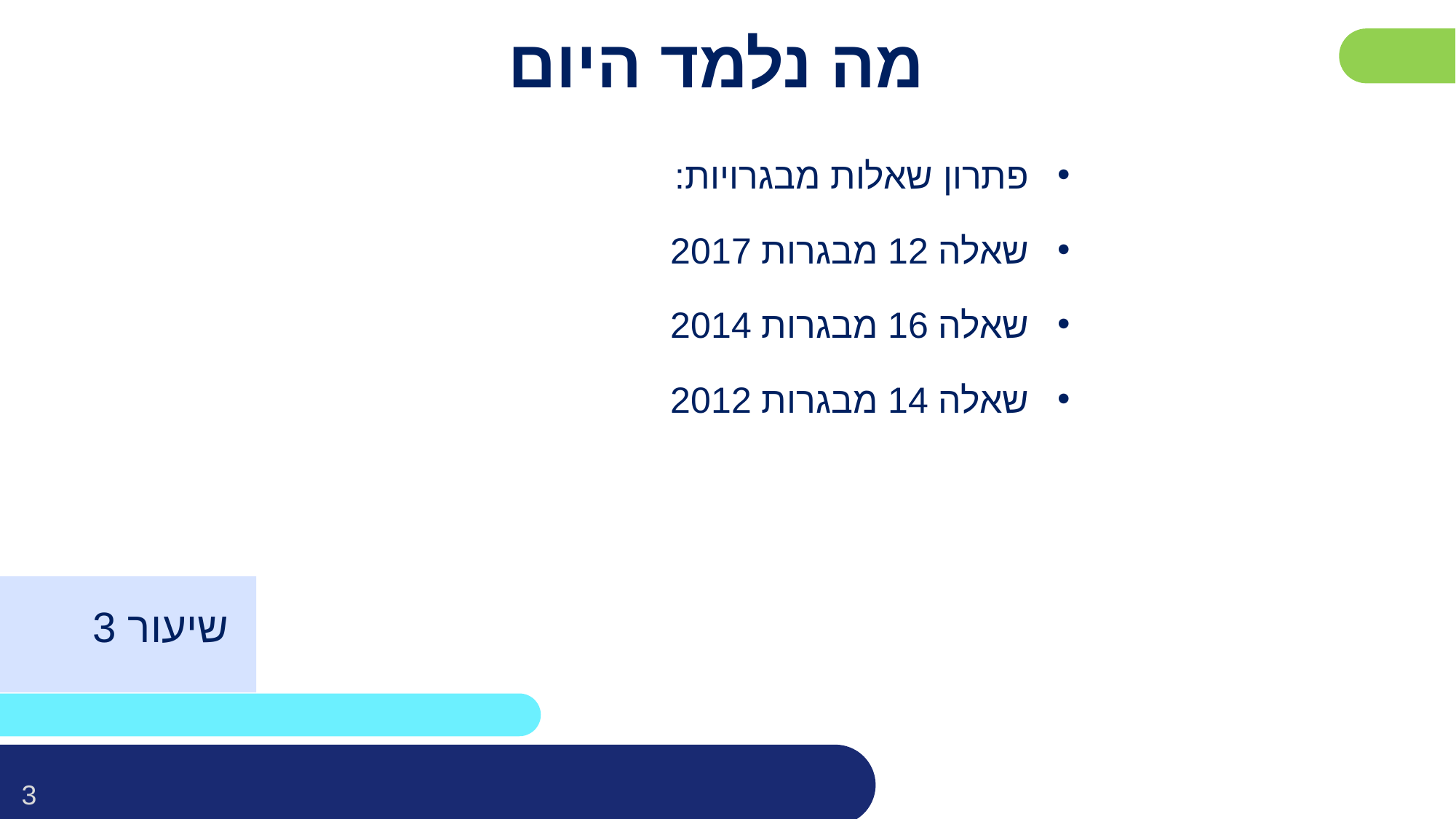

פרטו בשקופית זו את נושאי הלימוד של השיעור
# מה נלמד היום
פתרון שאלות מבגרויות:
שאלה 12 מבגרות 2017
שאלה 16 מבגרות 2014
שאלה 14 מבגרות 2012

 שיעור 3